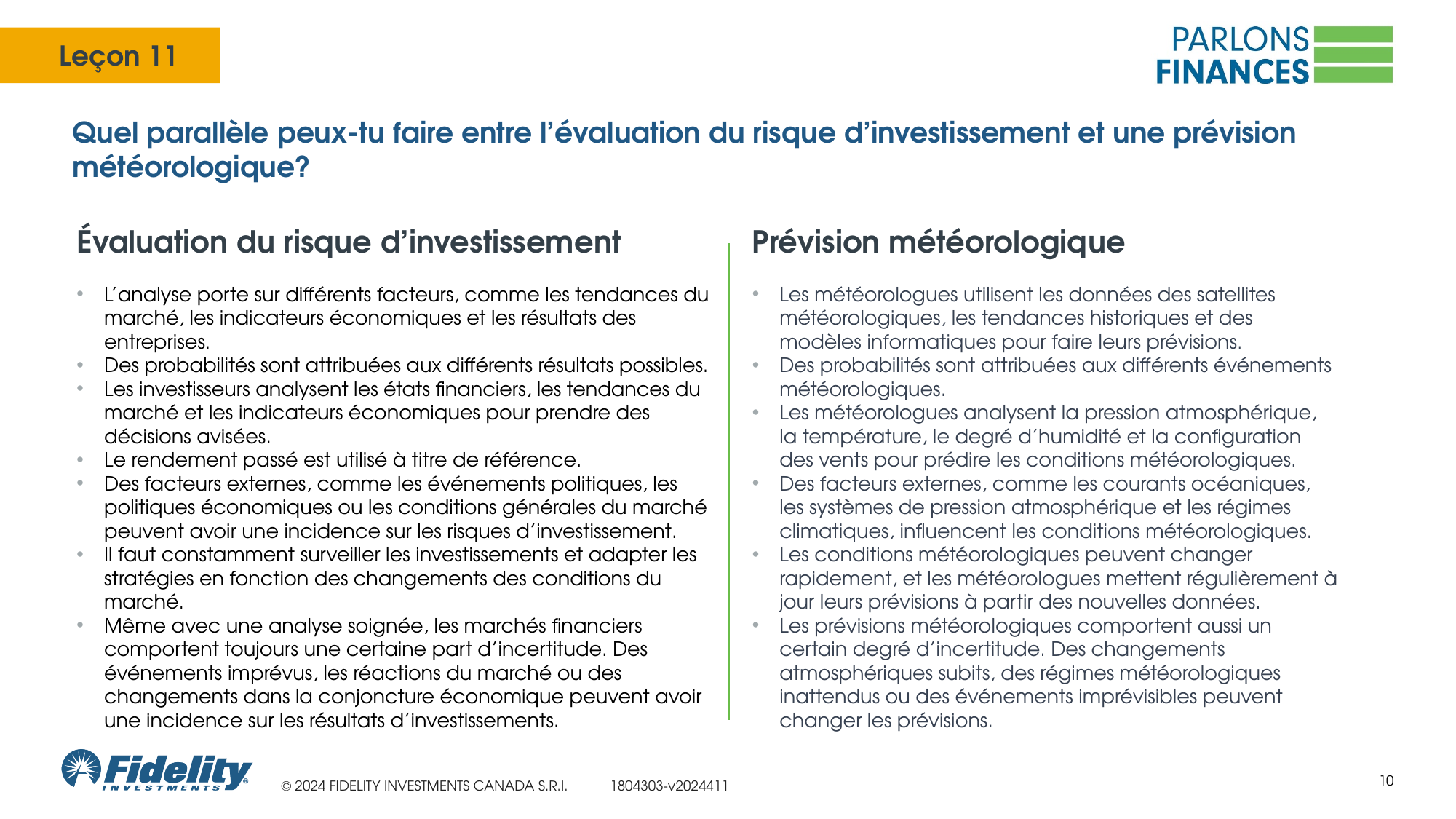

# Quel parallèle peux-tu faire entre l’évaluation du risque d’investissement et une prévision météorologique?
Évaluation du risque d’investissement
L’analyse porte sur différents facteurs, comme les tendances du marché, les indicateurs économiques et les résultats des entreprises.
Des probabilités sont attribuées aux différents résultats possibles.
Les investisseurs analysent les états financiers, les tendances du marché et les indicateurs économiques pour prendre des décisions avisées.
Le rendement passé est utilisé à titre de référence.
Des facteurs externes, comme les événements politiques, les politiques économiques ou les conditions générales du marché peuvent avoir une incidence sur les risques d’investissement.
Il faut constamment surveiller les investissements et adapter les stratégies en fonction des changements des conditions du marché.
Même avec une analyse soignée, les marchés financiers comportent toujours une certaine part d’incertitude. Des événements imprévus, les réactions du marché ou des changements dans la conjoncture économique peuvent avoir une incidence sur les résultats d’investissements.
Prévision météorologique
Les météorologues utilisent les données des satellites météorologiques, les tendances historiques et des modèles informatiques pour faire leurs prévisions.
Des probabilités sont attribuées aux différents événements météorologiques.
Les météorologues analysent la pression atmosphérique, la température, le degré d’humidité et la configuration des vents pour prédire les conditions météorologiques.
Des facteurs externes, comme les courants océaniques, les systèmes de pression atmosphérique et les régimes climatiques, influencent les conditions météorologiques.
Les conditions météorologiques peuvent changer rapidement, et les météorologues mettent régulièrement à jour leurs prévisions à partir des nouvelles données.
Les prévisions météorologiques comportent aussi un certain degré d’incertitude. Des changements atmosphériques subits, des régimes météorologiques inattendus ou des événements imprévisibles peuvent changer les prévisions.
10